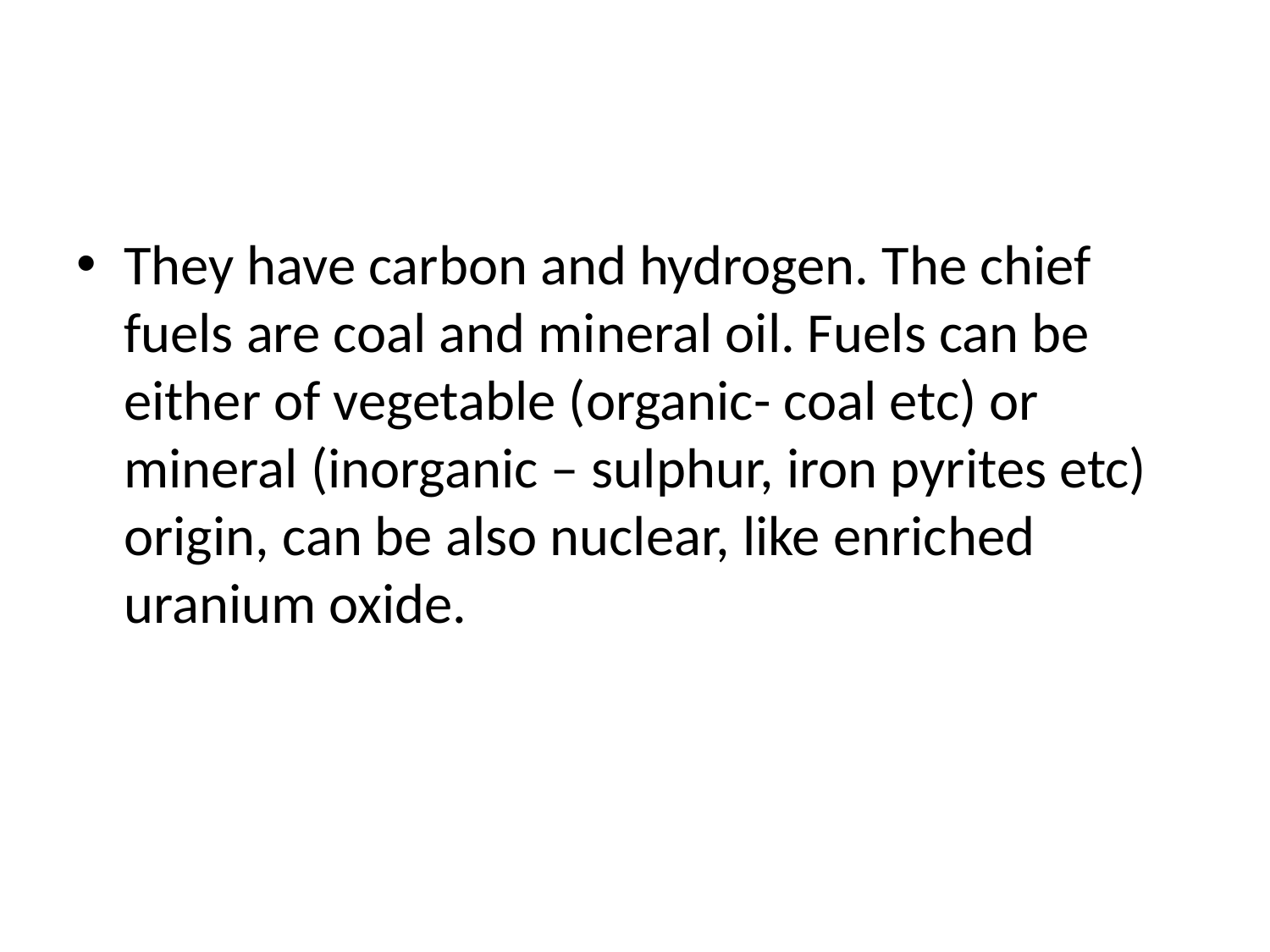

#
They have carbon and hydrogen. The chief fuels are coal and mineral oil. Fuels can be either of vegetable (organic- coal etc) or mineral (inorganic – sulphur, iron pyrites etc) origin, can be also nuclear, like enriched uranium oxide.